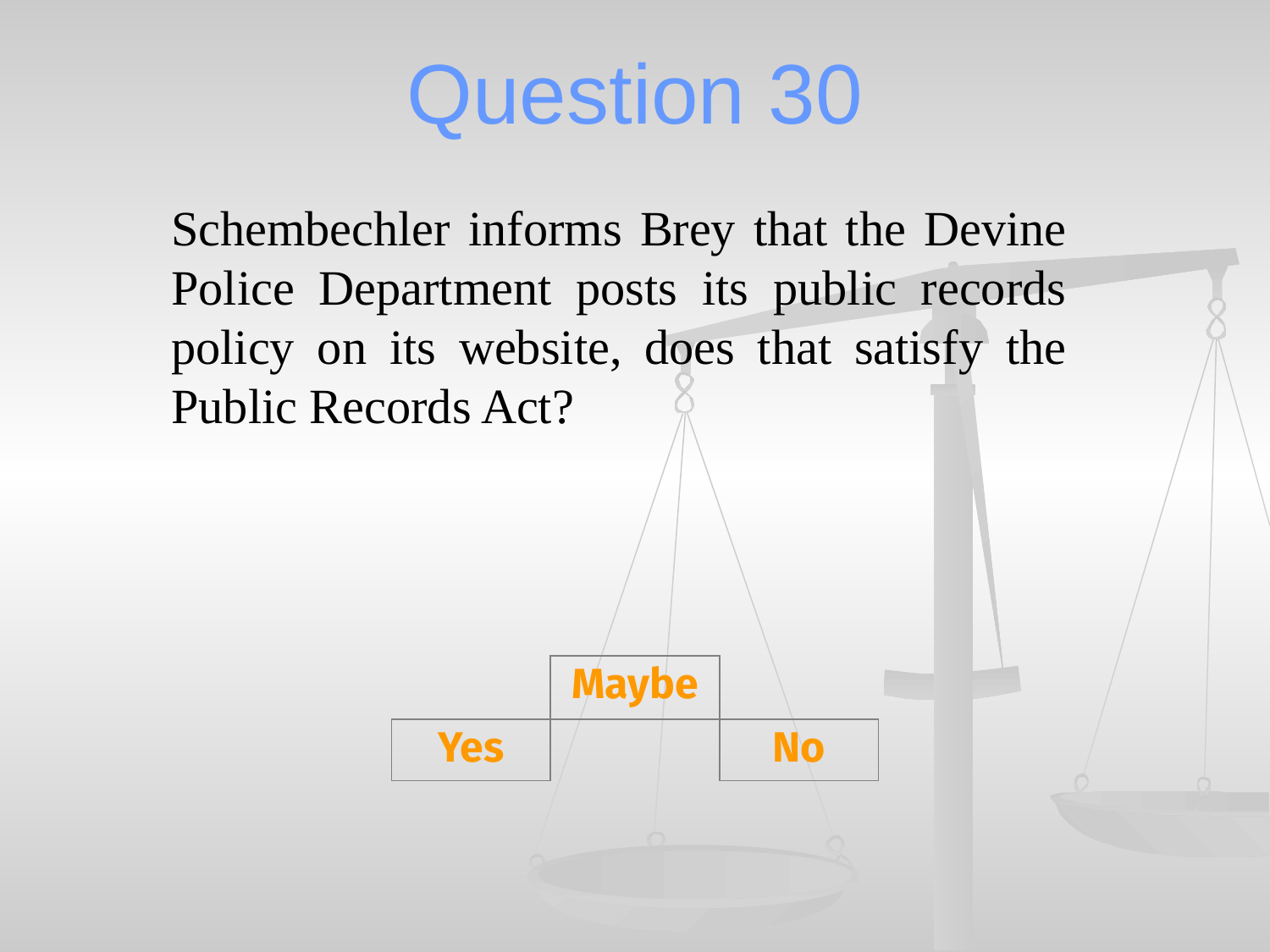

# Question 30
Schembechler informs Brey that the Devine Police Department posts its public records policy on its website, does that satisfy the Public Records Act?
Maybe
Yes
No